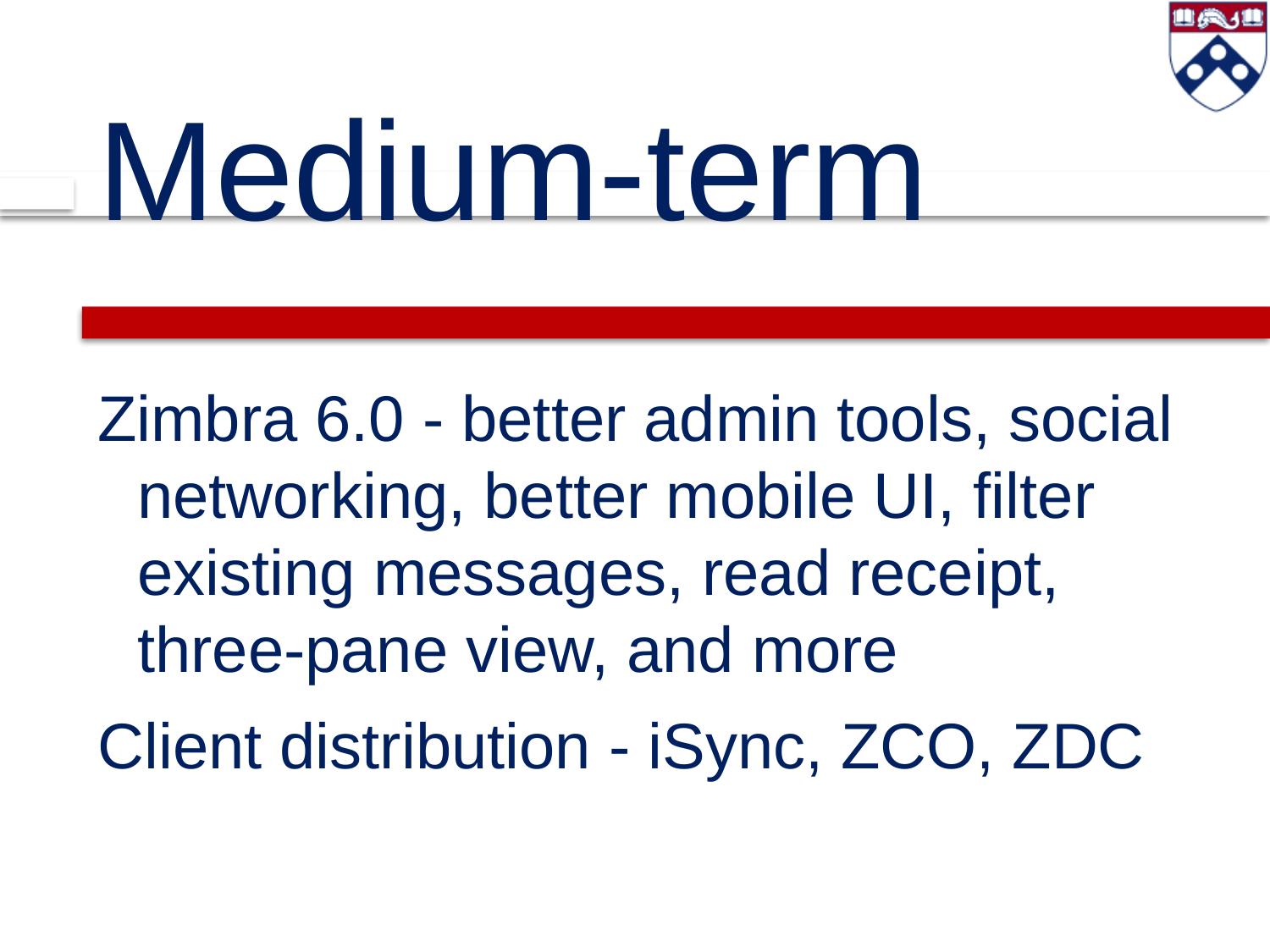

# Medium-term
Zimbra 6.0 - better admin tools, social networking, better mobile UI, filter existing messages, read receipt, three-pane view, and more
Client distribution - iSync, ZCO, ZDC